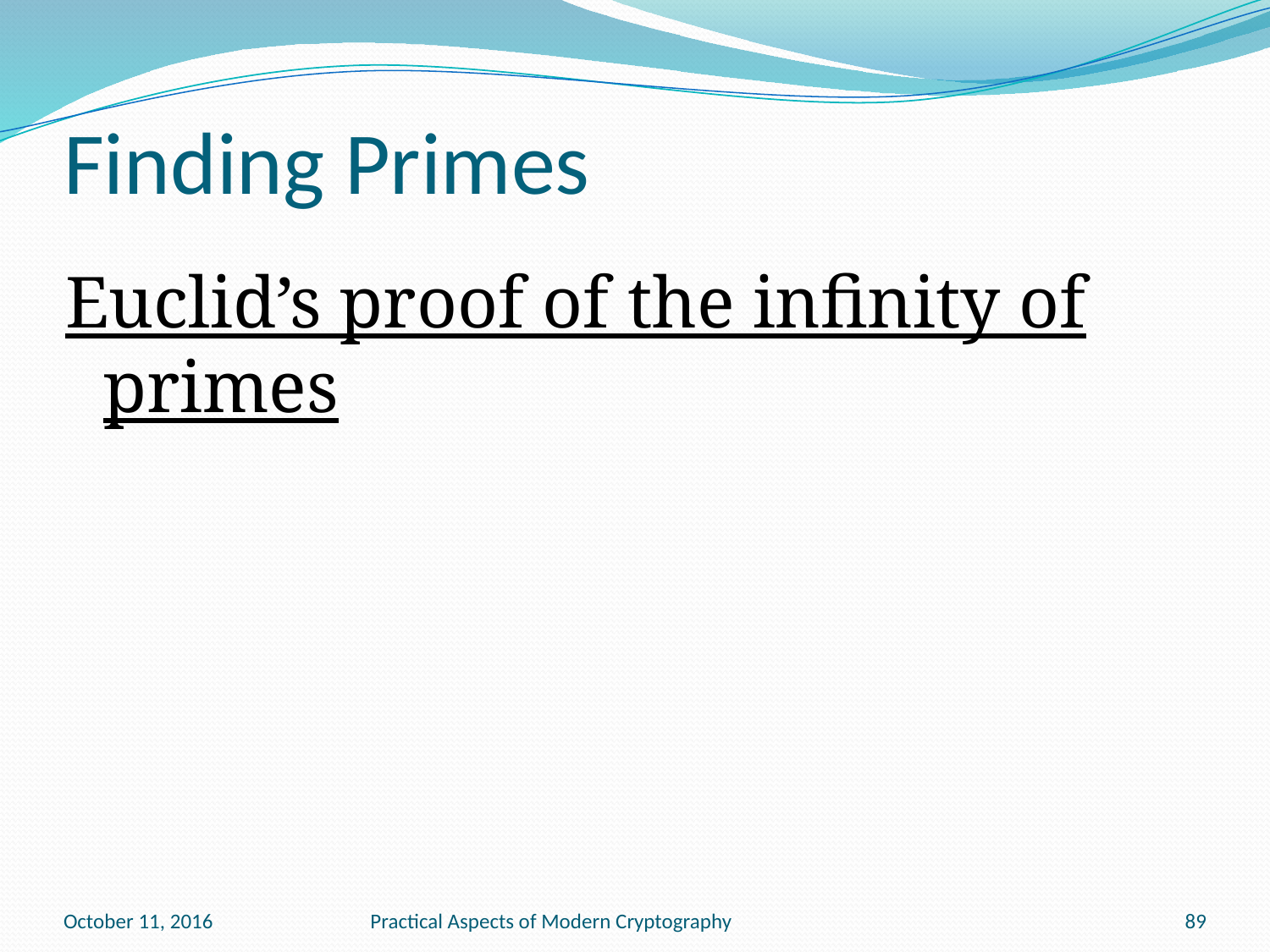

# Finding Primes
Euclid’s proof of the infinity of primes
October 11, 2016
Practical Aspects of Modern Cryptography
89